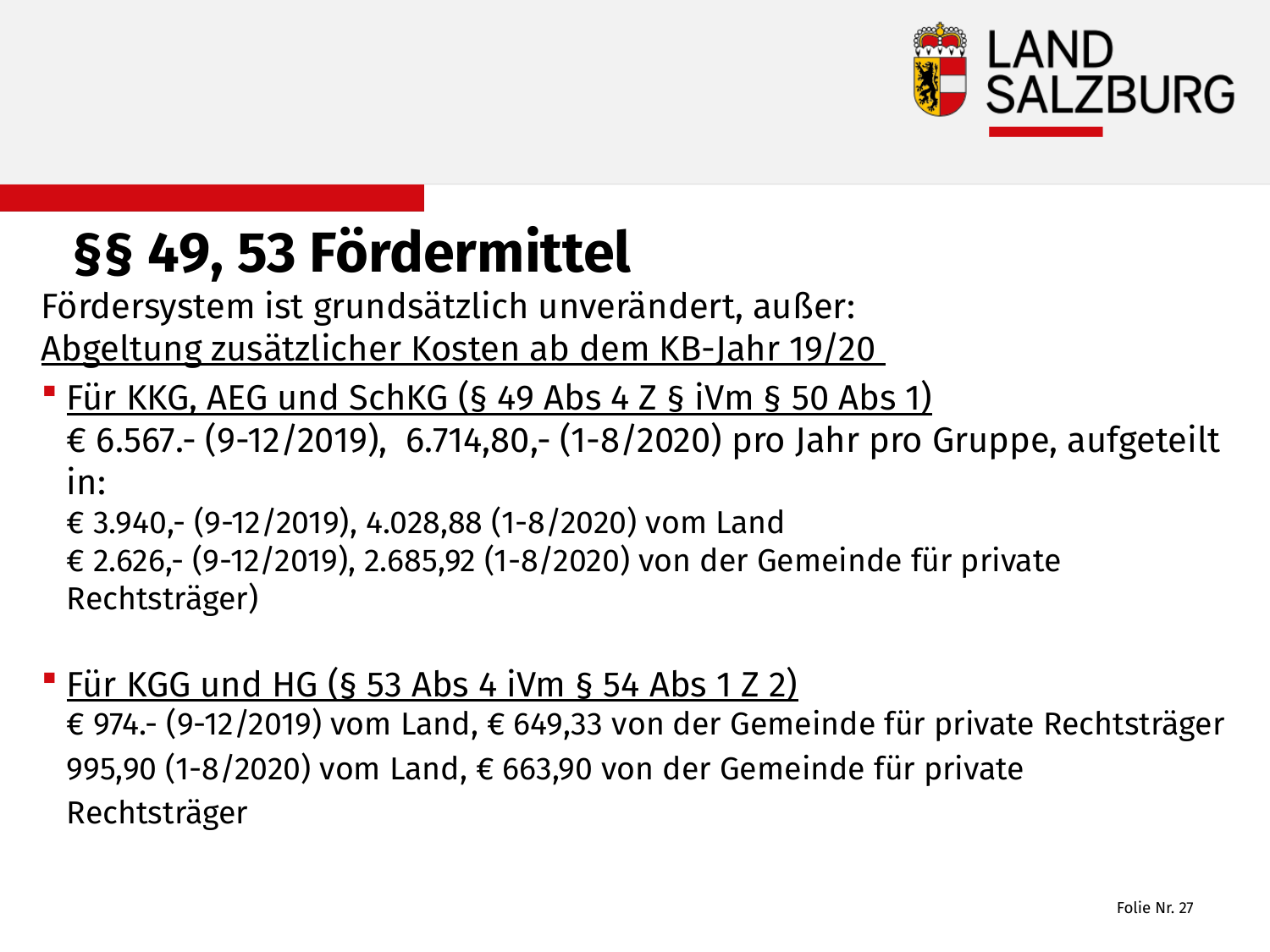

# §§ 49, 53 Fördermittel
Fördersystem ist grundsätzlich unverändert, außer:
Abgeltung zusätzlicher Kosten ab dem KB-Jahr 19/20
Für KKG, AEG und SchKG (§ 49 Abs 4 Z § iVm § 50 Abs 1)
€ 6.567.- (9-12/2019),  6.714,80,- (1-8/2020) pro Jahr pro Gruppe, aufgeteilt in:
€ 3.940,- (9-12/2019), 4.028,88 (1-8/2020) vom Land
€ 2.626,- (9-12/2019), 2.685,92 (1-8/2020) von der Gemeinde für private Rechtsträger)
Für KGG und HG (§ 53 Abs 4 iVm § 54 Abs 1 Z 2)
€ 974.- (9-12/2019) vom Land, € 649,33 von der Gemeinde für private Rechtsträger
   995,90 (1-8/2020) vom Land, € 663,90 von der Gemeinde für private
   Rechtsträger

Folie Nr. 27